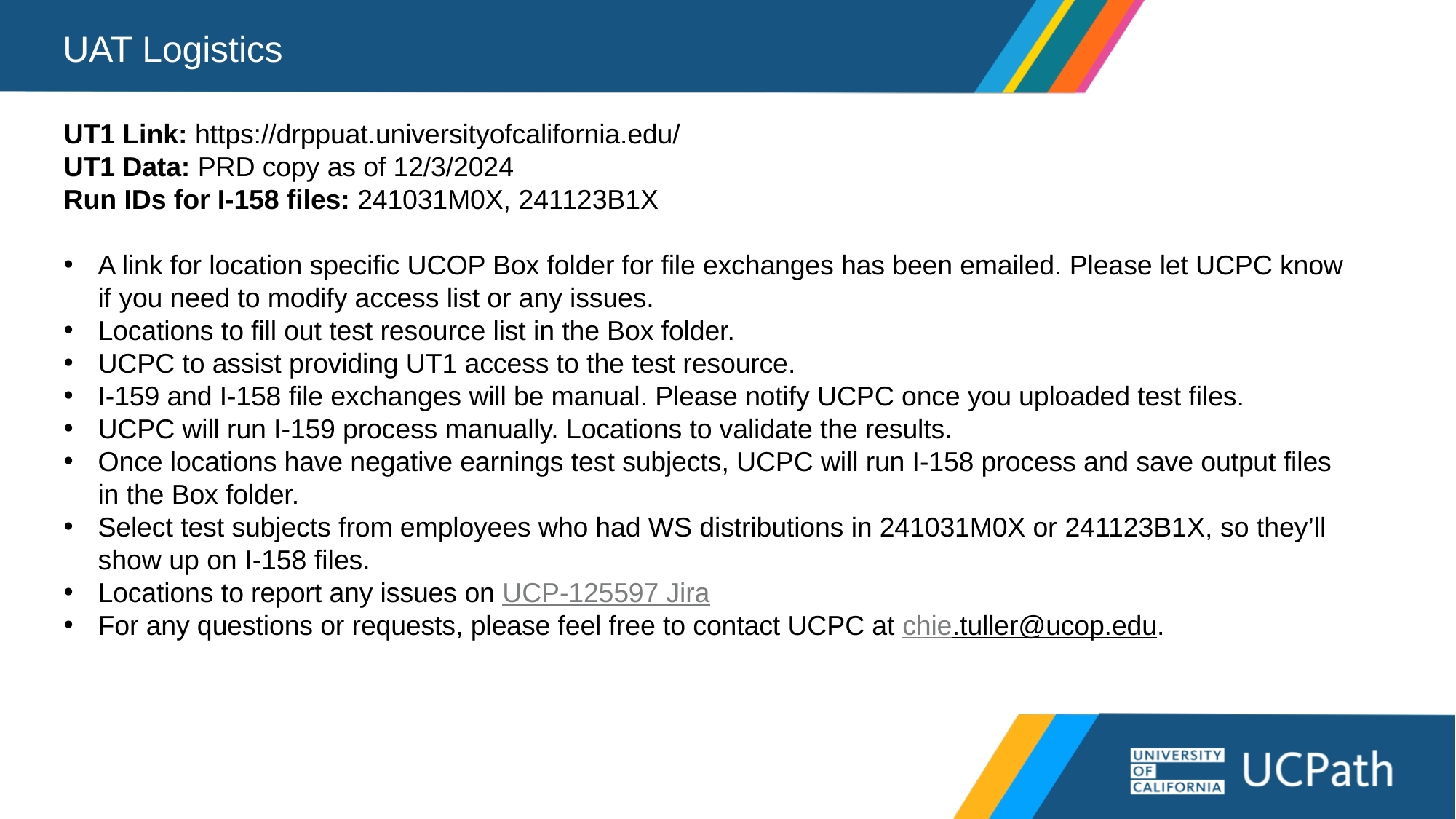

# UAT Logistics
UT1 Link: https://drppuat.universityofcalifornia.edu/
UT1 Data: PRD copy as of 12/3/2024
Run IDs for I-158 files: 241031M0X, 241123B1X

A link for location specific UCOP Box folder for file exchanges has been emailed. Please let UCPC know if you need to modify access list or any issues.
Locations to fill out test resource list in the Box folder.
UCPC to assist providing UT1 access to the test resource.
I-159 and I-158 file exchanges will be manual. Please notify UCPC once you uploaded test files.
UCPC will run I-159 process manually. Locations to validate the results.
Once locations have negative earnings test subjects, UCPC will run I-158 process and save output files in the Box folder.
Select test subjects from employees who had WS distributions in 241031M0X or 241123B1X, so they’ll show up on I-158 files.
Locations to report any issues on UCP-125597 Jira
For any questions or requests, please feel free to contact UCPC at chie.tuller@ucop.edu.